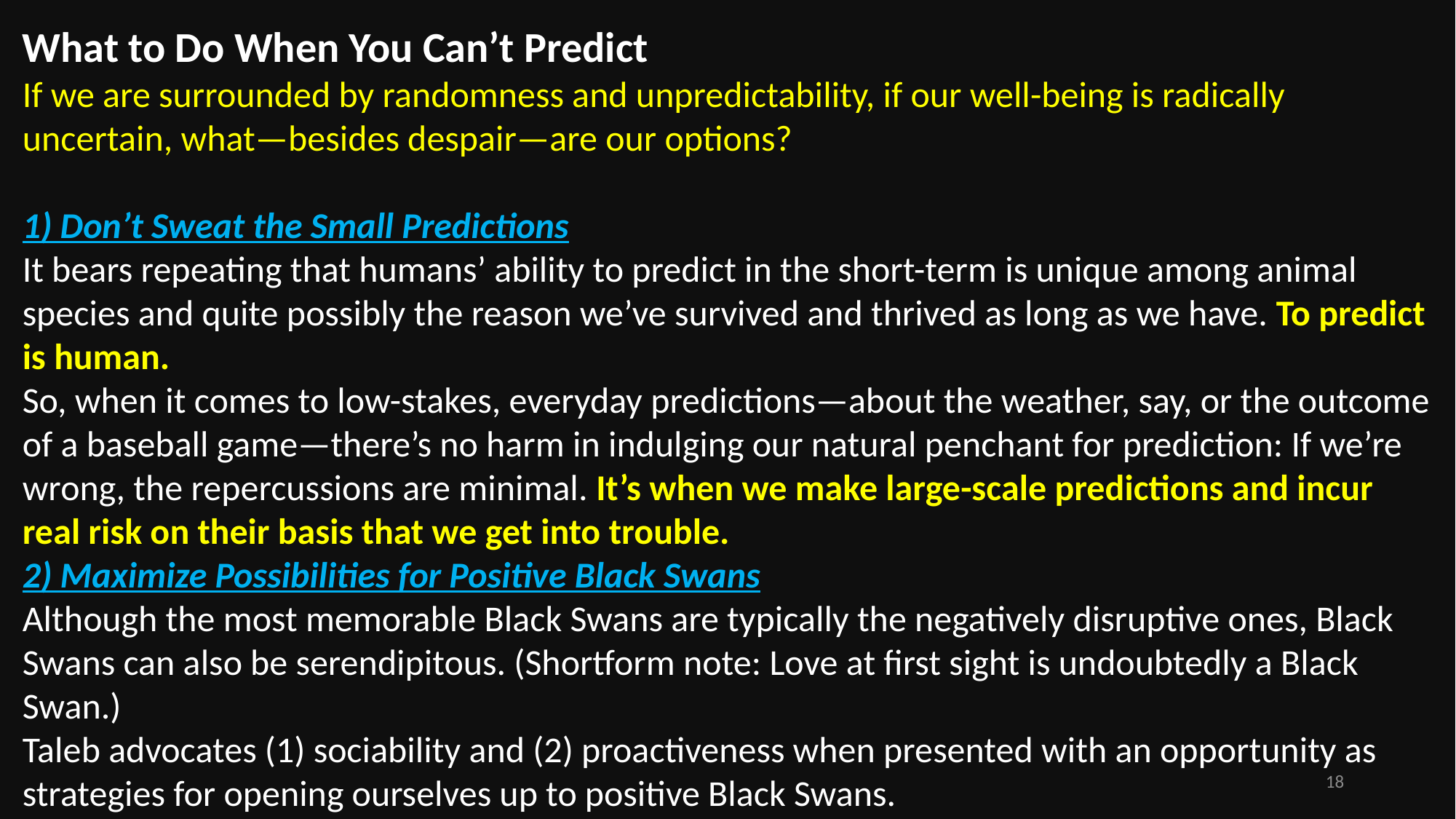

What to Do When You Can’t Predict
If we are surrounded by randomness and unpredictability, if our well-being is radically uncertain, what—besides despair—are our options?

1) Don’t Sweat the Small Predictions
It bears repeating that humans’ ability to predict in the short-term is unique among animal species and quite possibly the reason we’ve survived and thrived as long as we have. To predict is human.
So, when it comes to low-stakes, everyday predictions—about the weather, say, or the outcome of a baseball game—there’s no harm in indulging our natural penchant for prediction: If we’re wrong, the repercussions are minimal. It’s when we make large-scale predictions and incur real risk on their basis that we get into trouble.
2) Maximize Possibilities for Positive Black Swans
Although the most memorable Black Swans are typically the negatively disruptive ones, Black Swans can also be serendipitous. (Shortform note: Love at first sight is undoubtedly a Black Swan.)
Taleb advocates (1) sociability and (2) proactiveness when presented with an opportunity as strategies for opening ourselves up to positive Black Swans.
18